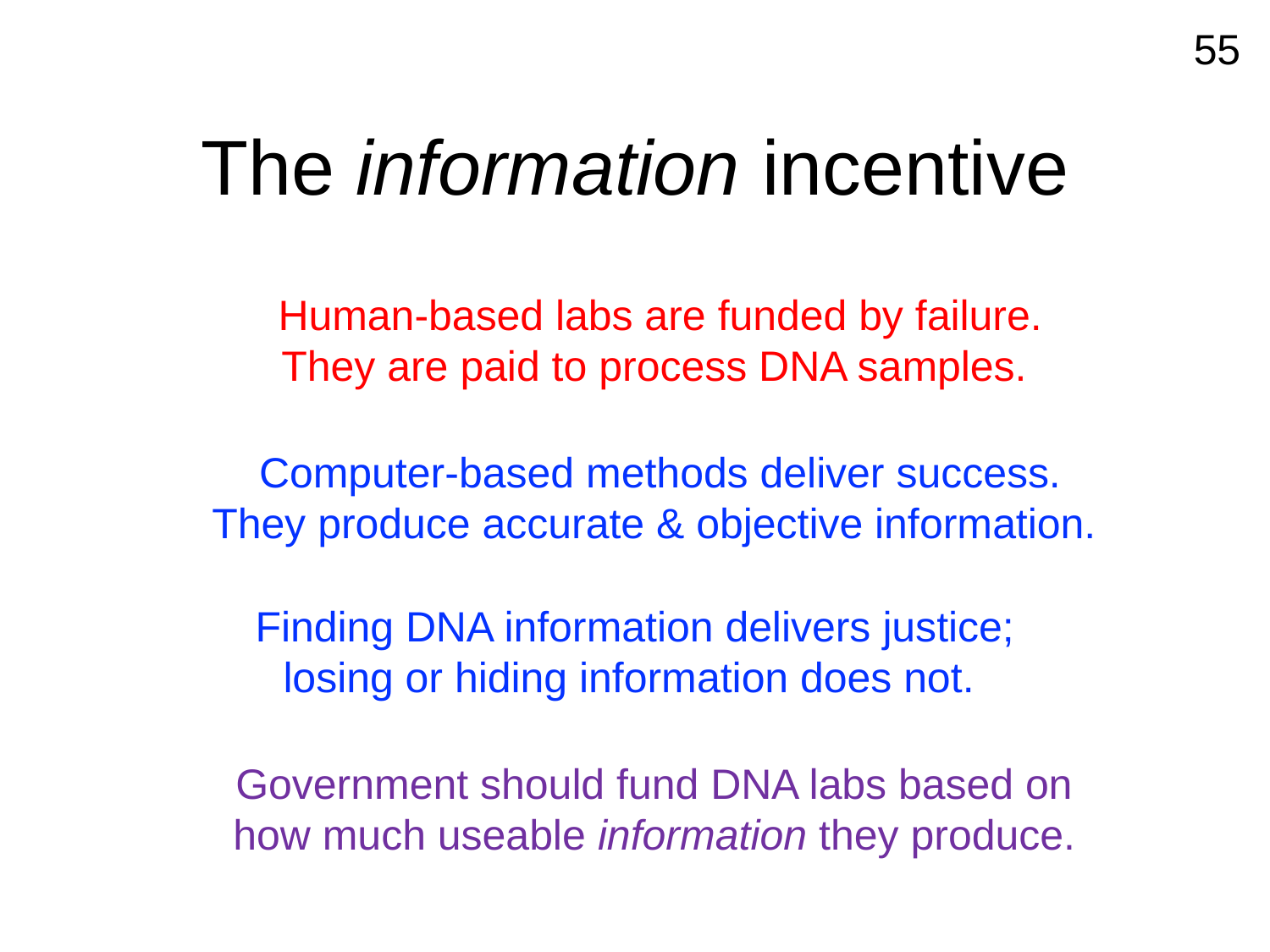

55
# The information incentive
Human-based labs are funded by failure.
They are paid to process DNA samples.
Computer-based methods deliver success.
They produce accurate & objective information.
Finding DNA information delivers justice;
losing or hiding information does not.
Government should fund DNA labs based on
how much useable information they produce.